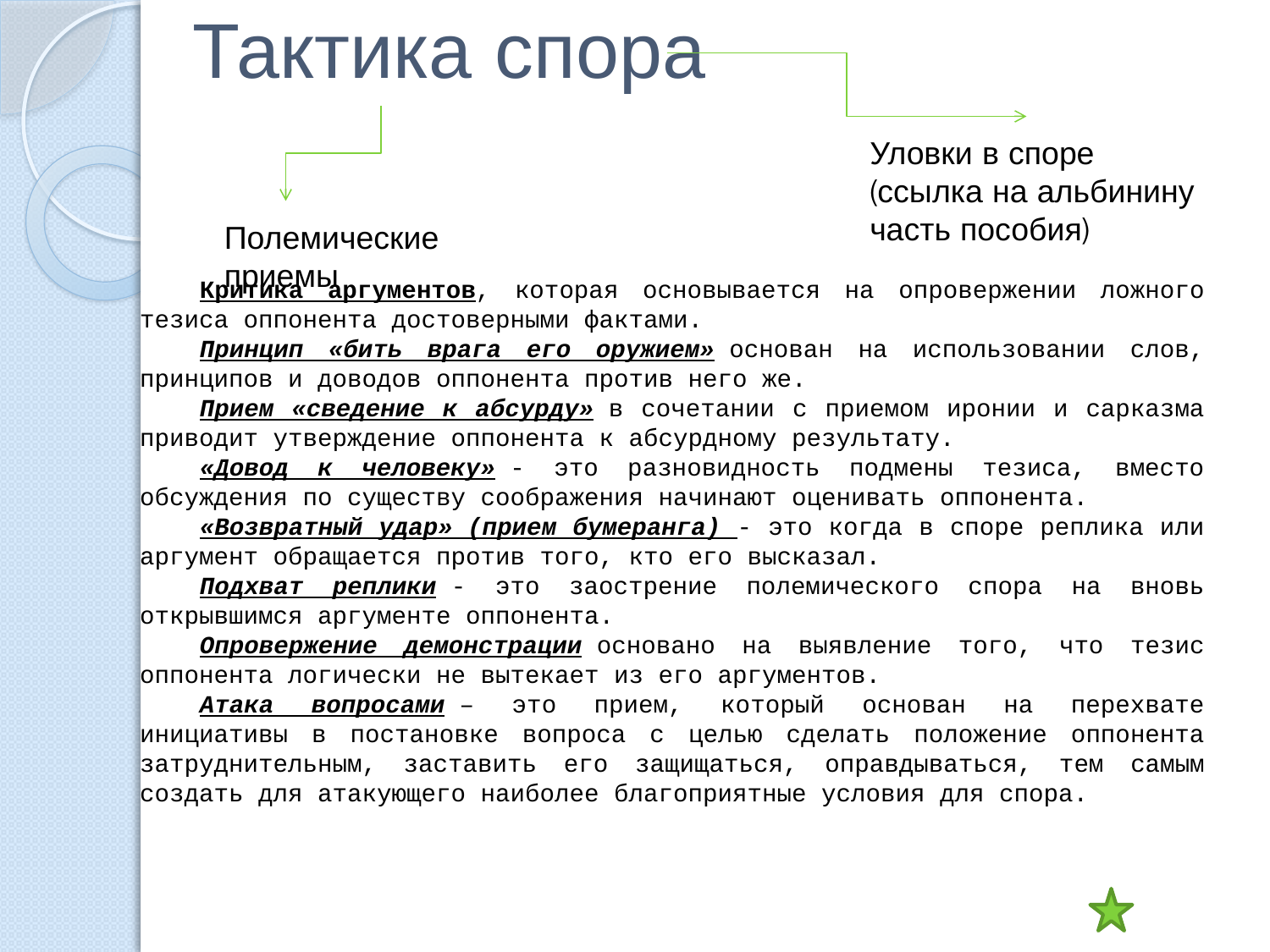

# Тактика спора
Уловки в споре
(ссылка на альбинину часть пособия)
Полемические приемы
Критика аргументов, которая основывается на опровержении ложного тезиса оппонента достоверными фактами.
Принцип «бить врага его оружием» основан на использовании слов, принципов и доводов оппонента против него же.
Прием «сведение к абсурду» в сочетании с приемом иронии и сарказма приводит утверждение оппонента к абсурдному результату.
«Довод к человеку» - это разновидность подмены тезиса, вместо обсуждения по существу соображения начинают оценивать оппонента.
«Возвратный удар» (прием бумеранга) - это когда в споре реплика или аргумент обращается против того, кто его высказал.
Подхват реплики - это заострение полемического спора на вновь открывшимся аргументе оппонента.
Опровержение демонстрации основано на выявление того, что тезис оппонента логически не вытекает из его аргументов.
Атака вопросами – это прием, который основан на перехвате инициативы в постановке вопроса с целью сделать положение оппонента затруднительным, заставить его защищаться, оправдываться, тем самым создать для атакующего наиболее благоприятные условия для спора.